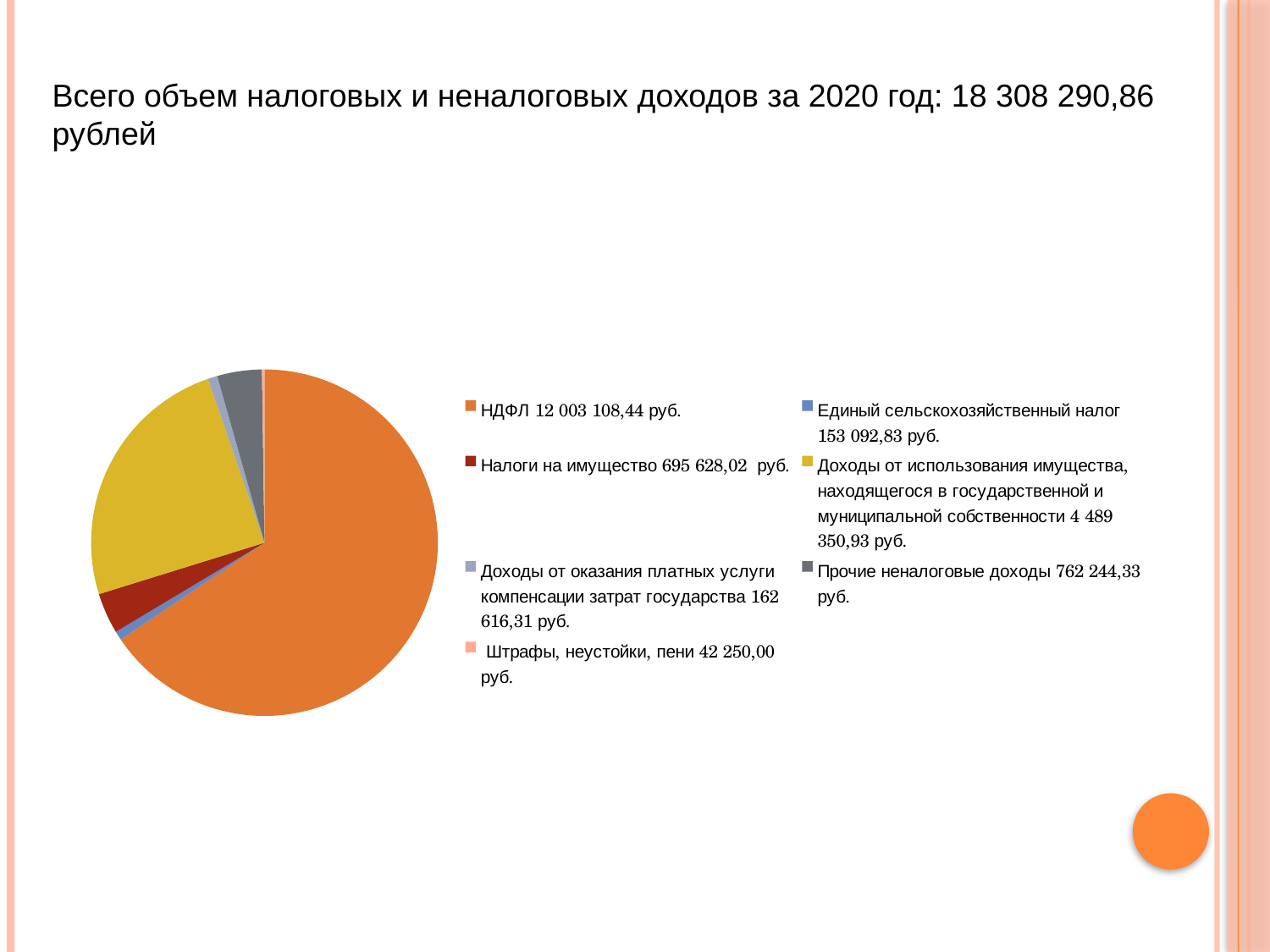

Всего объем налоговых и неналоговых доходов за 2020 год: 18 308 290,86 рублей

### Chart

| Category |  |
|---|---|
| НДФЛ 12 003 108,44 руб. | 12003108.44 |
| Единый сельскохозяйственный налог 153 092,83 руб. | 153092.83 |
| Налоги на имущество 695 628,02  руб. | 695628.02 |
| Доходы от использования имущества, находящегося в государственной и муниципальной собственности 4 489 350,93 руб. | 4489350.93 |
| Доходы от оказания платных услуги компенсации затрат государства 162 616,31 руб. | 162616.31 |
| Прочие неналоговые доходы 762 244,33 руб. | 762244.33 |
|  Штрафы, неустойки, пени 42 250,00 руб. | 42250.0 |